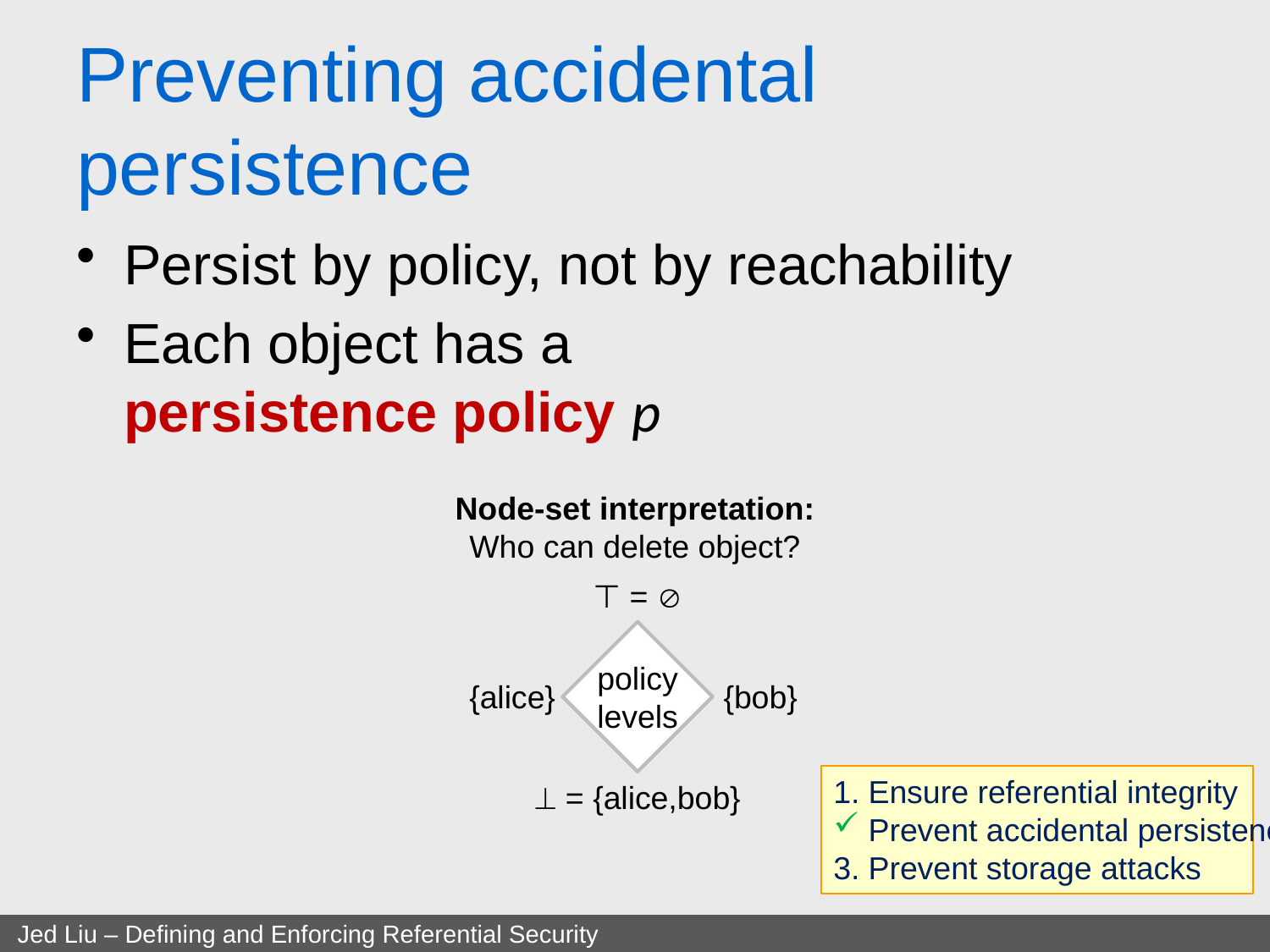

# Preventing accidental persistence
Persist by policy, not by reachability
Each object has a
persistence policy p
Node-set interpretation:
Who can delete object?
⊤ = ∅

policy
levels
{alice}
{bob}
⊥ = {alice,bob}
Ensure referential integrity
Prevent accidental persistence
Prevent storage attacks
Jed Liu – Defining and Enforcing Referential Security